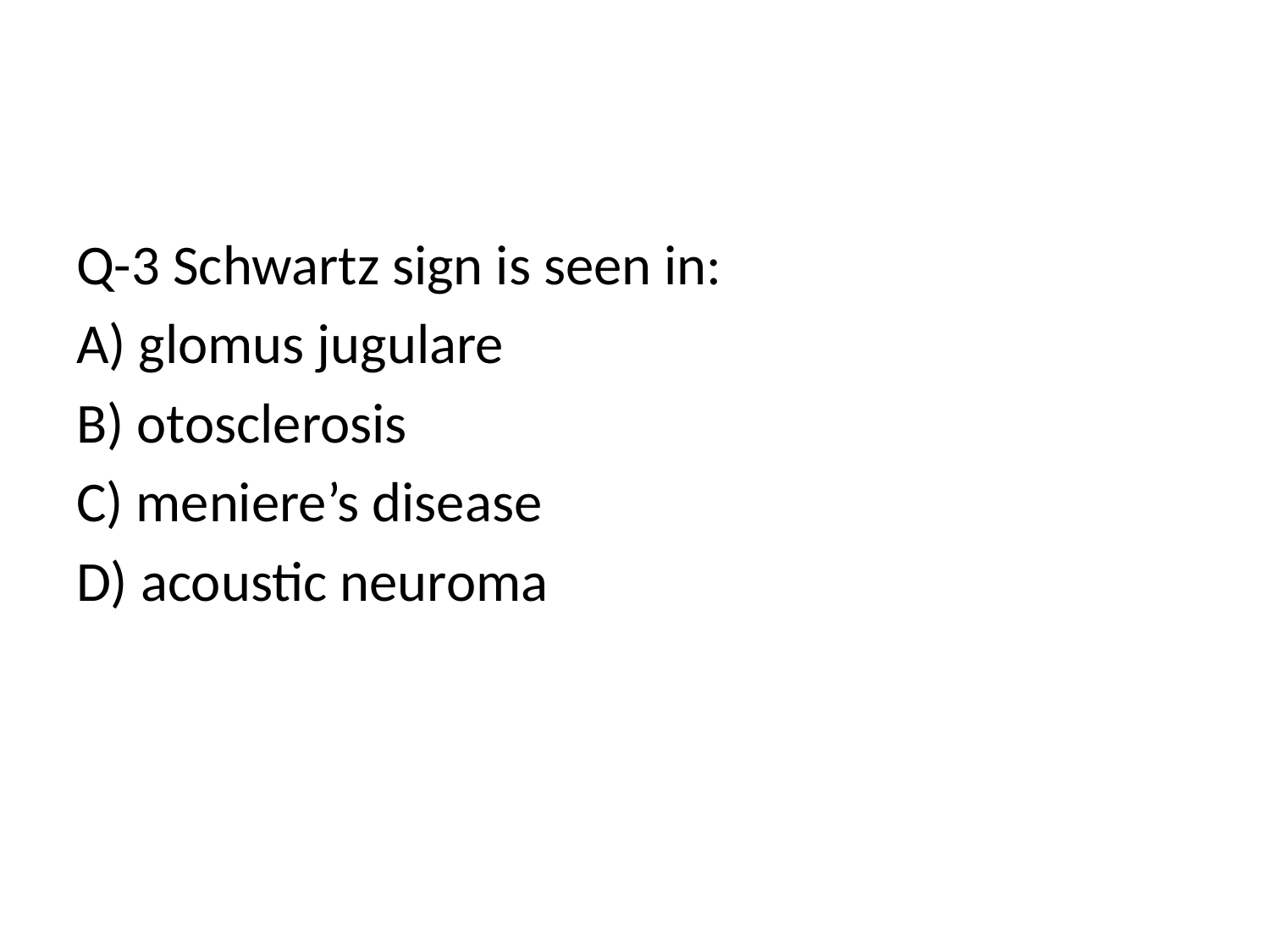

#
Q-3 Schwartz sign is seen in:
A) glomus jugulare
B) otosclerosis
C) meniere’s disease
D) acoustic neuroma